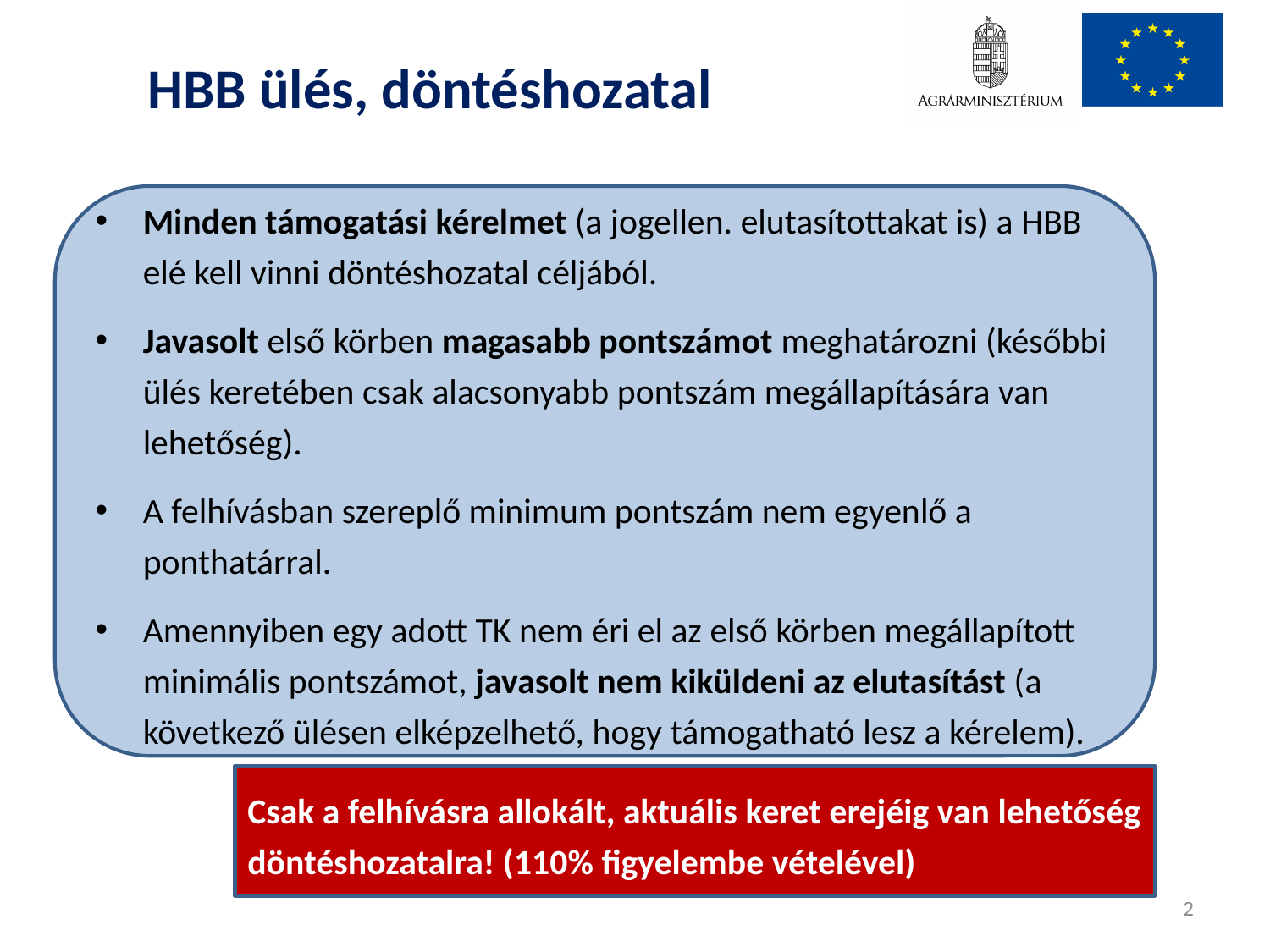

HBB ülés, döntéshozatal
Minden támogatási kérelmet (a jogellen. elutasítottakat is) a HBB elé kell vinni döntéshozatal céljából.
Javasolt első körben magasabb pontszámot meghatározni (későbbi ülés keretében csak alacsonyabb pontszám megállapítására van lehetőség).
A felhívásban szereplő minimum pontszám nem egyenlő a ponthatárral.
Amennyiben egy adott TK nem éri el az első körben megállapított minimális pontszámot, javasolt nem kiküldeni az elutasítást (a következő ülésen elképzelhető, hogy támogatható lesz a kérelem).
Csak a felhívásra allokált, aktuális keret erejéig van lehetőség döntéshozatalra! (110% figyelembe vételével)
2